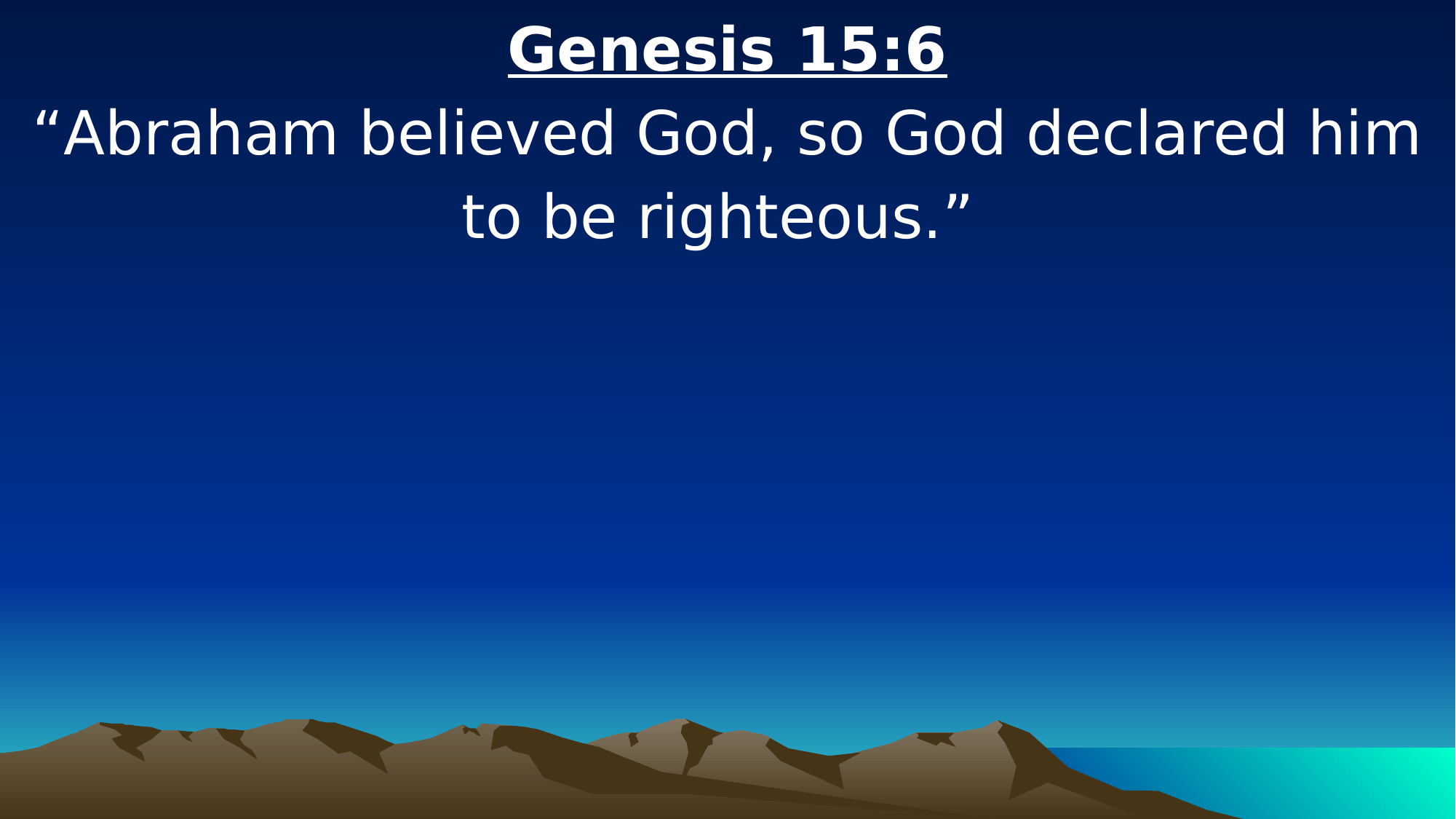

Genesis 15:6
“Abraham believed God, so God declared him to be righteous.”